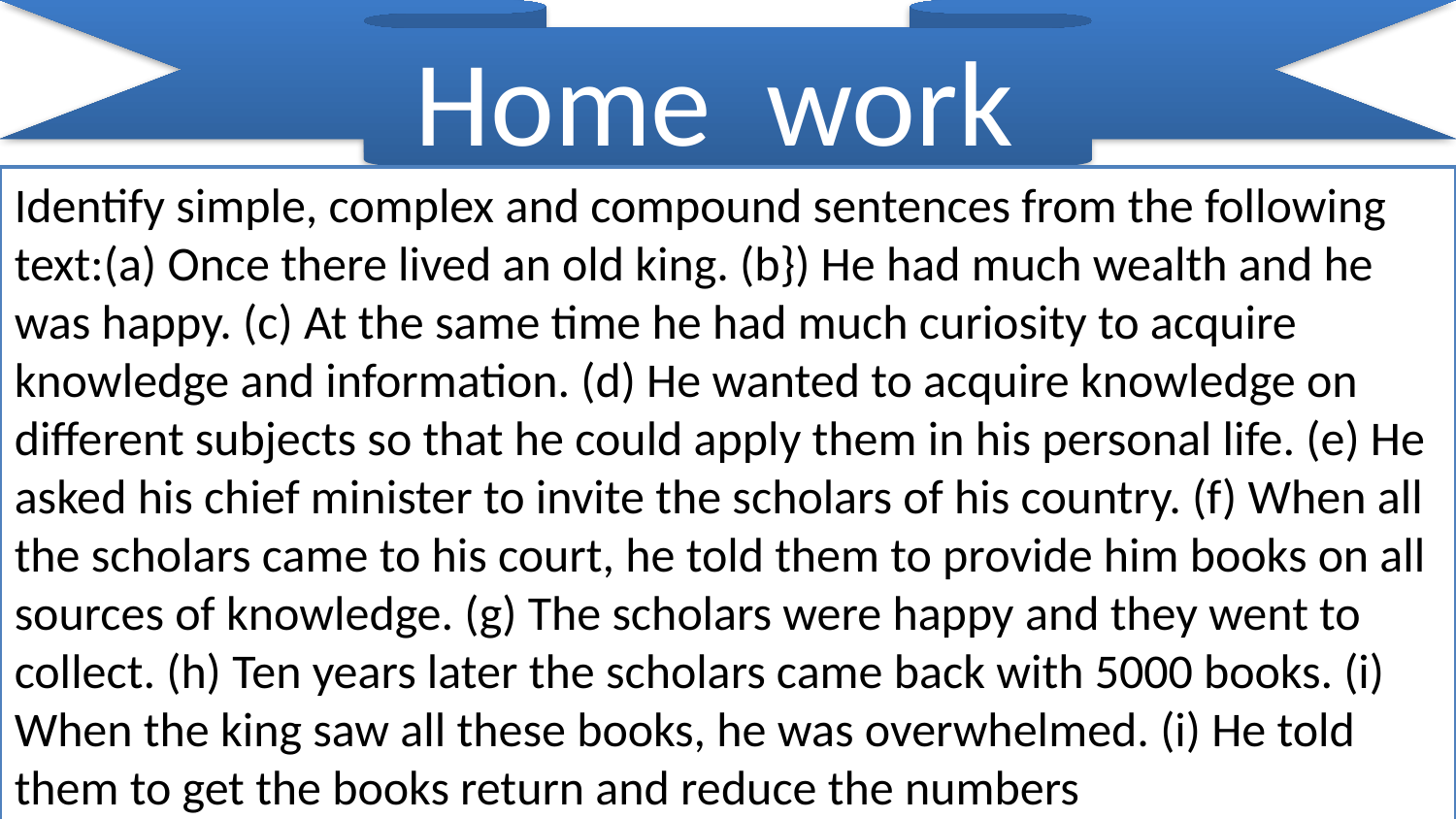

Home  work
Identify simple, complex and compound sentences from the following text:(a) Once there lived an old king. (b}) He had much wealth and he was happy. (c) At the same time he had much curiosity to acquire knowledge and information. (d) He wanted to acquire knowledge on different subjects so that he could apply them in his personal life. (e) He asked his chief minister to invite the scholars of his country. (f) When all the scholars came to his court, he told them to provide him books on all sources of knowledge. (g) The scholars were happy and they went to collect. (h) Ten years later the scholars came back with 5000 books. (i) When the king saw all these books, he was overwhelmed. (i) He told them to get the books return and reduce the numbers